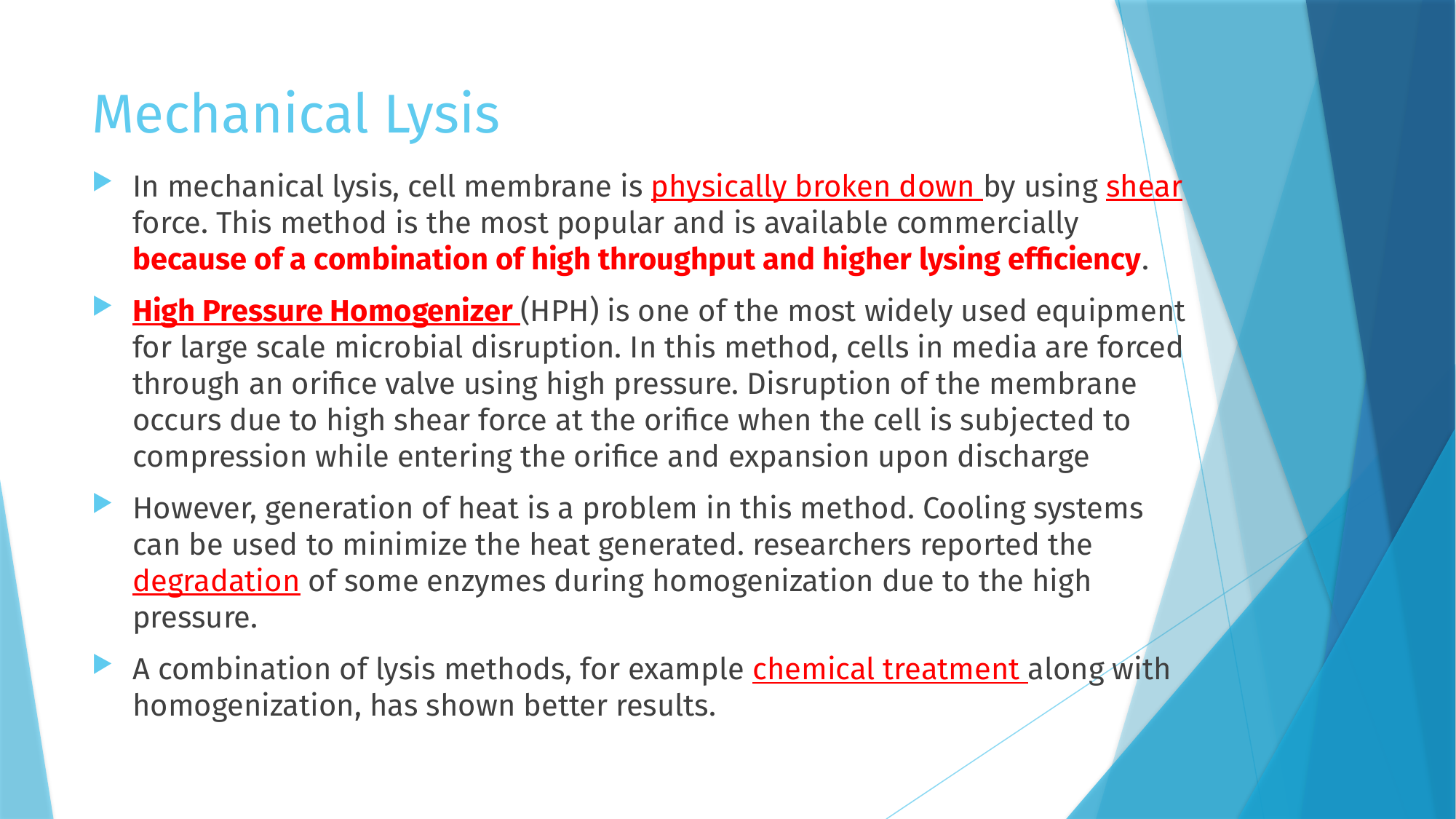

# Mechanical Lysis
In mechanical lysis, cell membrane is physically broken down by using shear force. This method is the most popular and is available commercially because of a combination of high throughput and higher lysing efficiency.
High Pressure Homogenizer (HPH) is one of the most widely used equipment for large scale microbial disruption. In this method, cells in media are forced through an orifice valve using high pressure. Disruption of the membrane occurs due to high shear force at the orifice when the cell is subjected to compression while entering the orifice and expansion upon discharge
However, generation of heat is a problem in this method. Cooling systems can be used to minimize the heat generated. researchers reported the degradation of some enzymes during homogenization due to the high pressure.
A combination of lysis methods, for example chemical treatment along with homogenization, has shown better results.